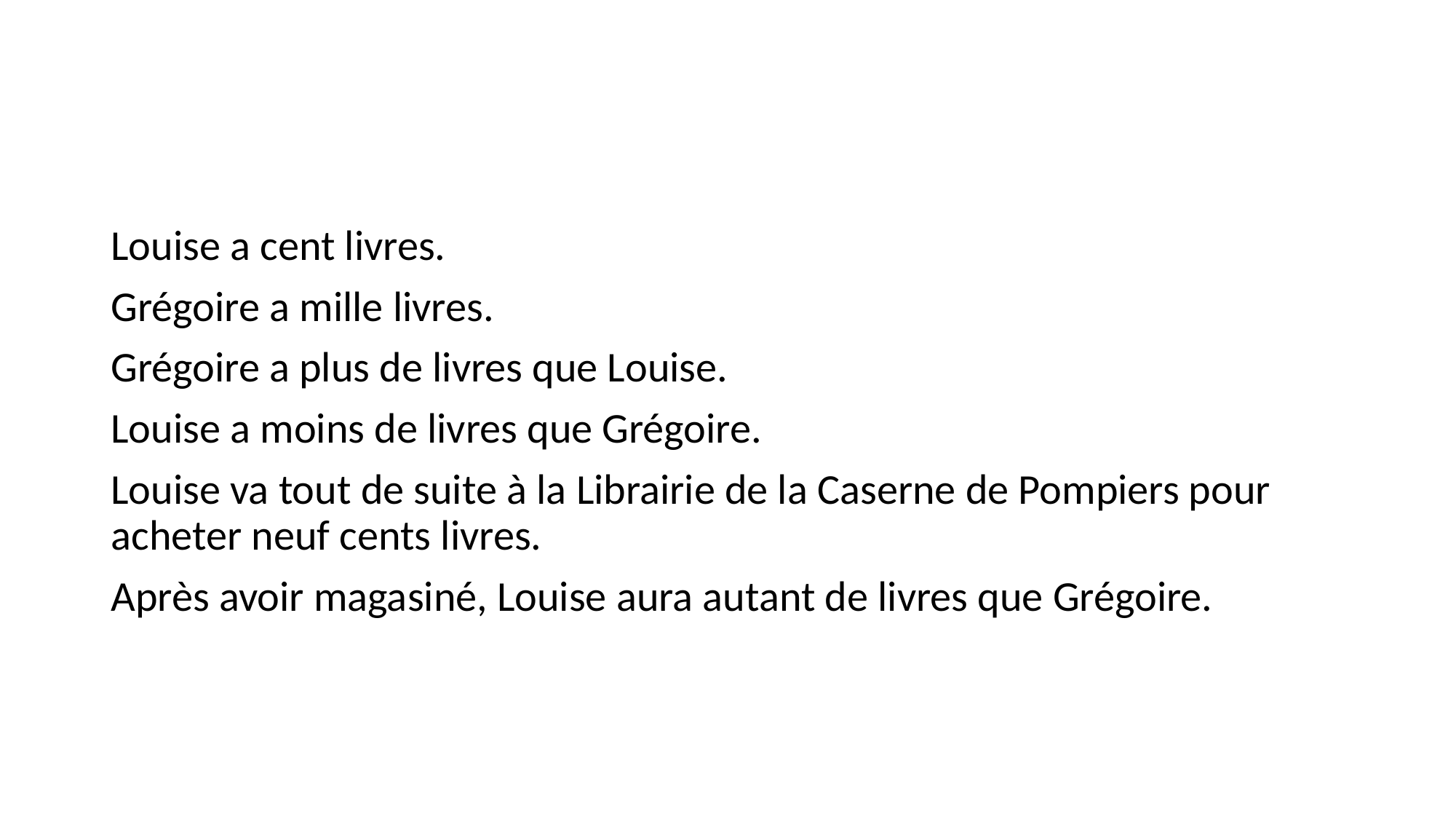

#
Louise a cent livres.
Grégoire a mille livres.
Grégoire a plus de livres que Louise.
Louise a moins de livres que Grégoire.
Louise va tout de suite à la Librairie de la Caserne de Pompiers pour acheter neuf cents livres.
Après avoir magasiné, Louise aura autant de livres que Grégoire.